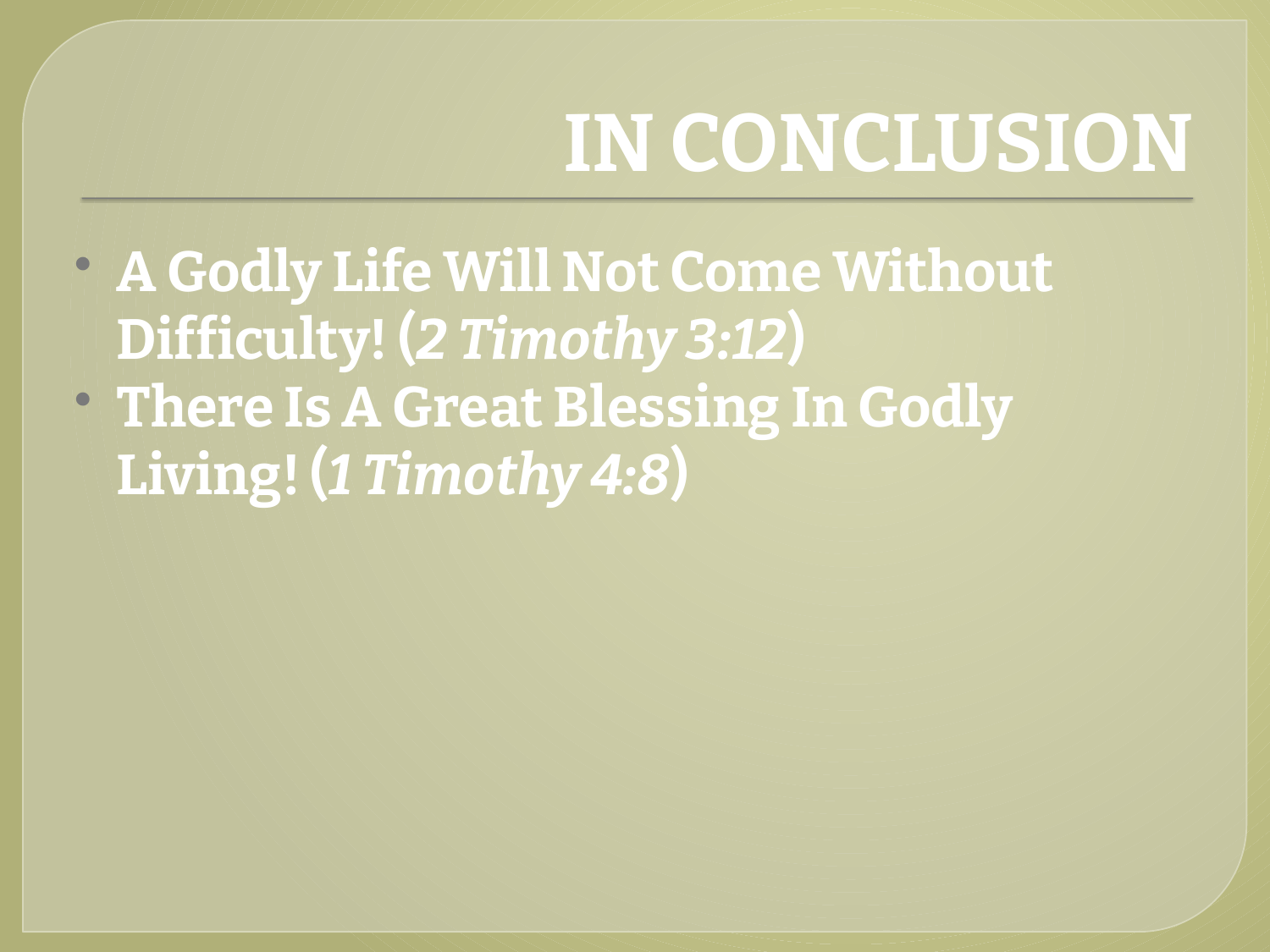

# IN CONCLUSION
A Godly Life Will Not Come Without Difficulty! (2 Timothy 3:12)
There Is A Great Blessing In Godly Living! (1 Timothy 4:8)